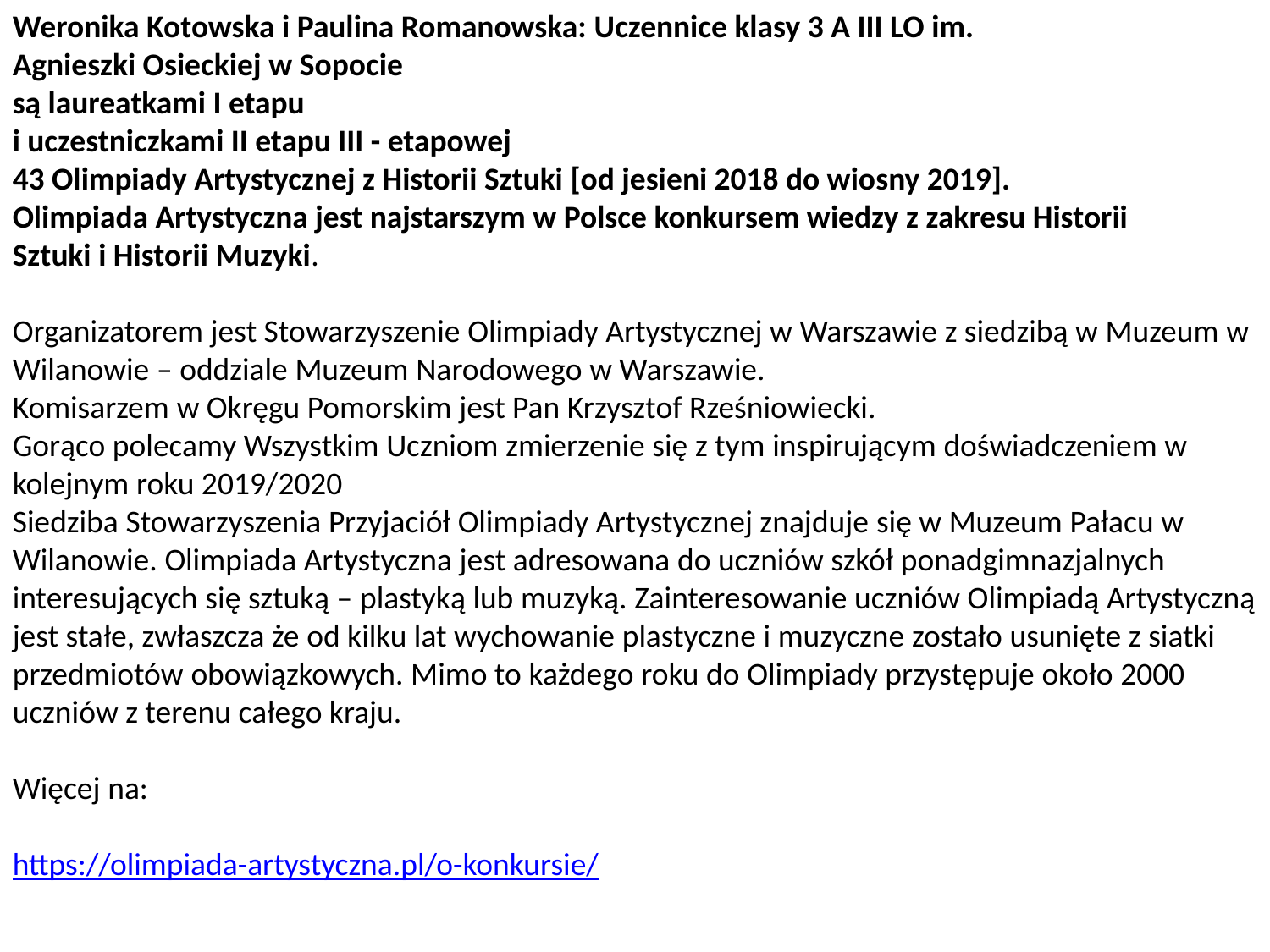

Weronika Kotowska i Paulina Romanowska: Uczennice klasy 3 A III LO im.
Agnieszki Osieckiej w Sopocie
są laureatkami I etapu
i uczestniczkami II etapu III - etapowej
43 Olimpiady Artystycznej z Historii Sztuki [od jesieni 2018 do wiosny 2019].
Olimpiada Artystyczna jest najstarszym w Polsce konkursem wiedzy z zakresu Historii Sztuki i Historii Muzyki.

Organizatorem jest Stowarzyszenie Olimpiady Artystycznej w Warszawie z siedzibą w Muzeum w Wilanowie – oddziale Muzeum Narodowego w Warszawie.
Komisarzem w Okręgu Pomorskim jest Pan Krzysztof Rześniowiecki.
Gorąco polecamy Wszystkim Uczniom zmierzenie się z tym inspirującym doświadczeniem w kolejnym roku 2019/2020
Siedziba Stowarzyszenia Przyjaciół Olimpiady Artystycznej znajduje się w Muzeum Pałacu w Wilanowie. Olimpiada Artystyczna jest adresowana do uczniów szkół ponadgimnazjalnych interesujących się sztuką – plastyką lub muzyką. Zainteresowanie uczniów Olimpiadą Artystyczną jest stałe, zwłaszcza że od kilku lat wychowanie plastyczne i muzyczne zostało usunięte z siatki przedmiotów obowiązkowych. Mimo to każdego roku do Olimpiady przystępuje około 2000 uczniów z terenu całego kraju.
Więcej na:
https://olimpiada-artystyczna.pl/o-konkursie/